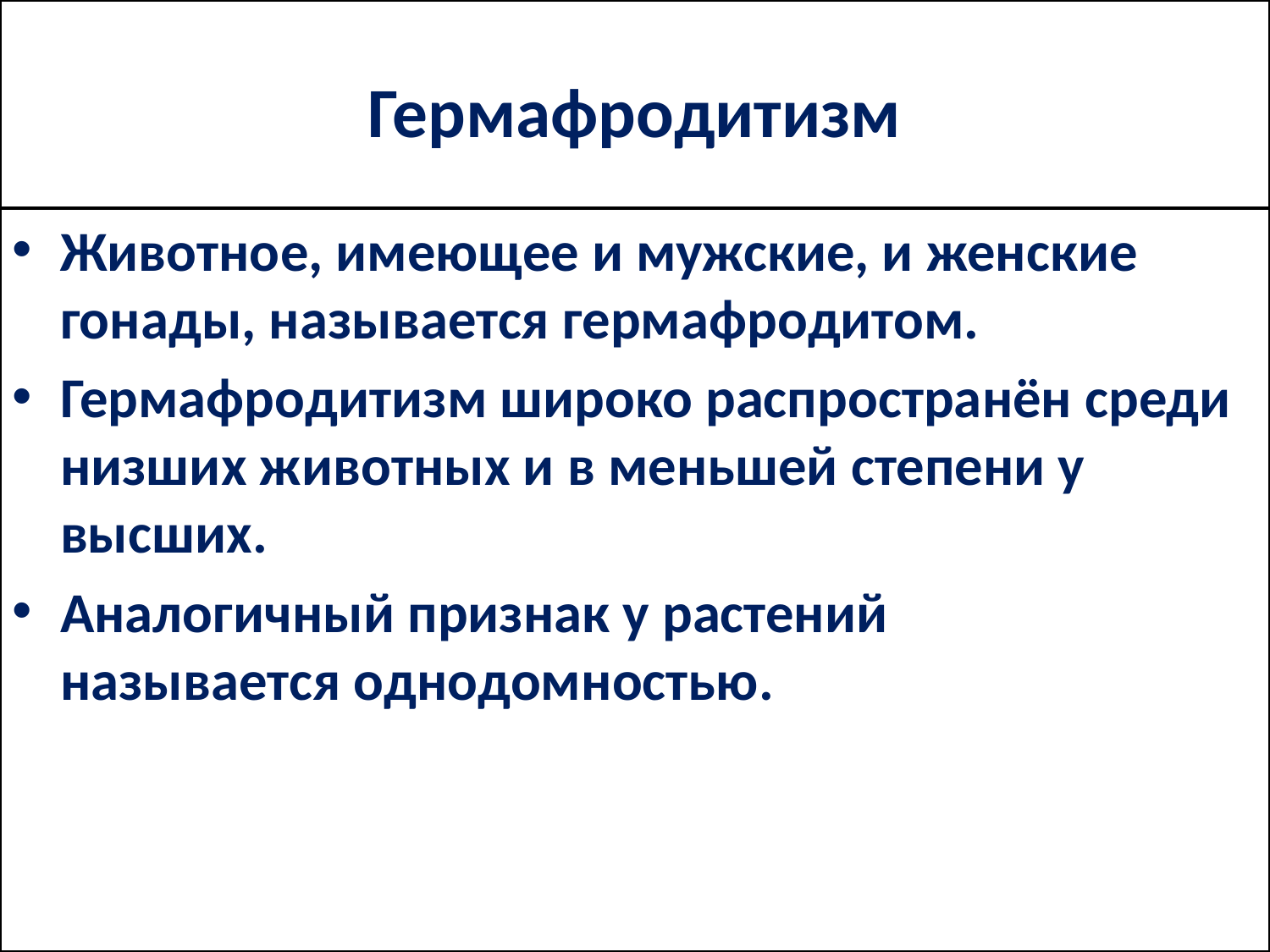

Гермафродитизм
Животное, имеющее и мужские, и женские гонады, называется гермафродитом.
Гермафродитизм широко распространён среди низших животных и в меньшей степени у высших.
Аналогичный признак у растений называется однодомностью.